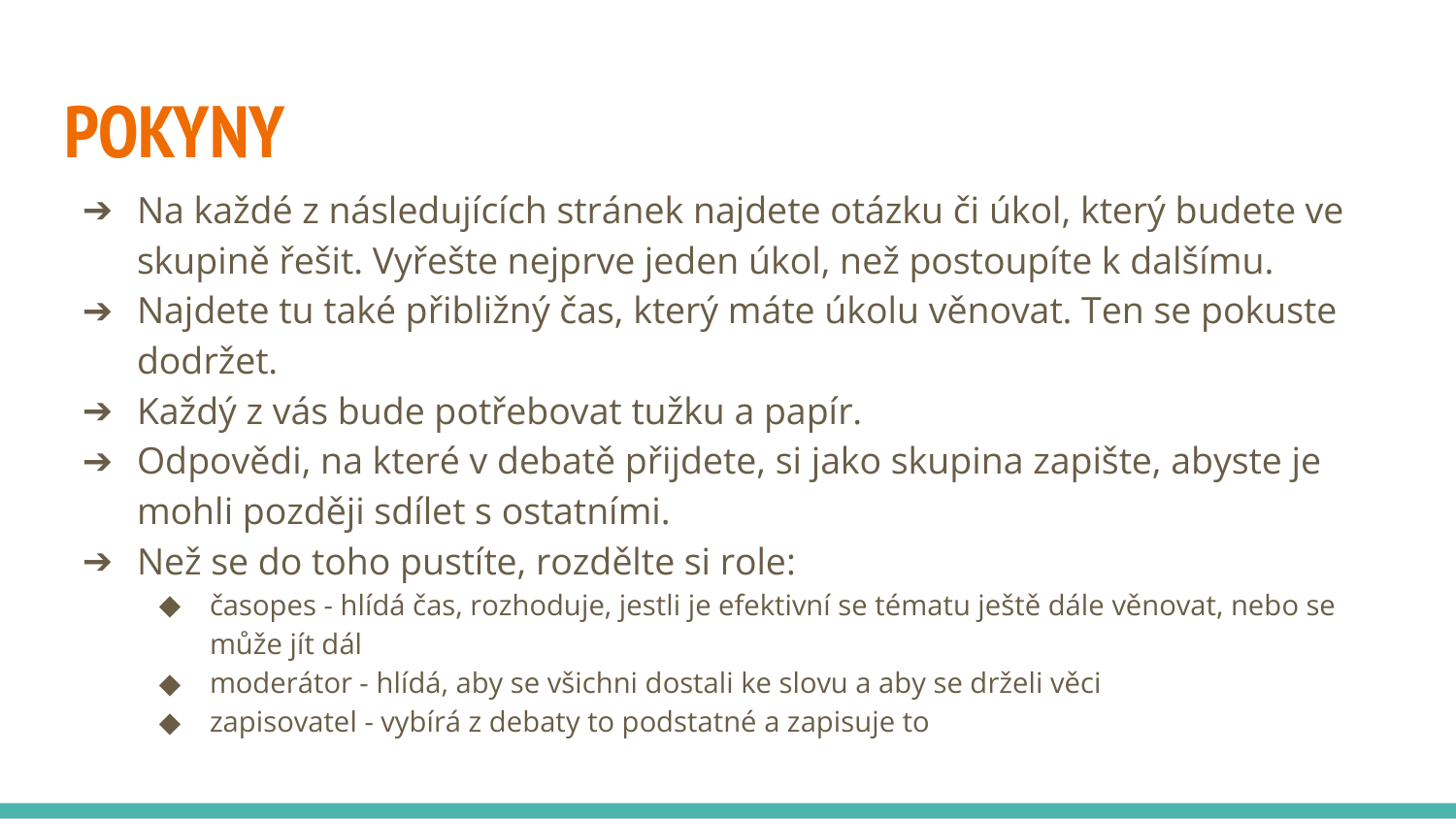

# POKYNY
Na každé z následujících stránek najdete otázku či úkol, který budete ve skupině řešit. Vyřešte nejprve jeden úkol, než postoupíte k dalšímu.
Najdete tu také přibližný čas, který máte úkolu věnovat. Ten se pokuste dodržet.
Každý z vás bude potřebovat tužku a papír.
Odpovědi, na které v debatě přijdete, si jako skupina zapište, abyste je mohli později sdílet s ostatními.
Než se do toho pustíte, rozdělte si role:
časopes - hlídá čas, rozhoduje, jestli je efektivní se tématu ještě dále věnovat, nebo se může jít dál
moderátor - hlídá, aby se všichni dostali ke slovu a aby se drželi věci
zapisovatel - vybírá z debaty to podstatné a zapisuje to